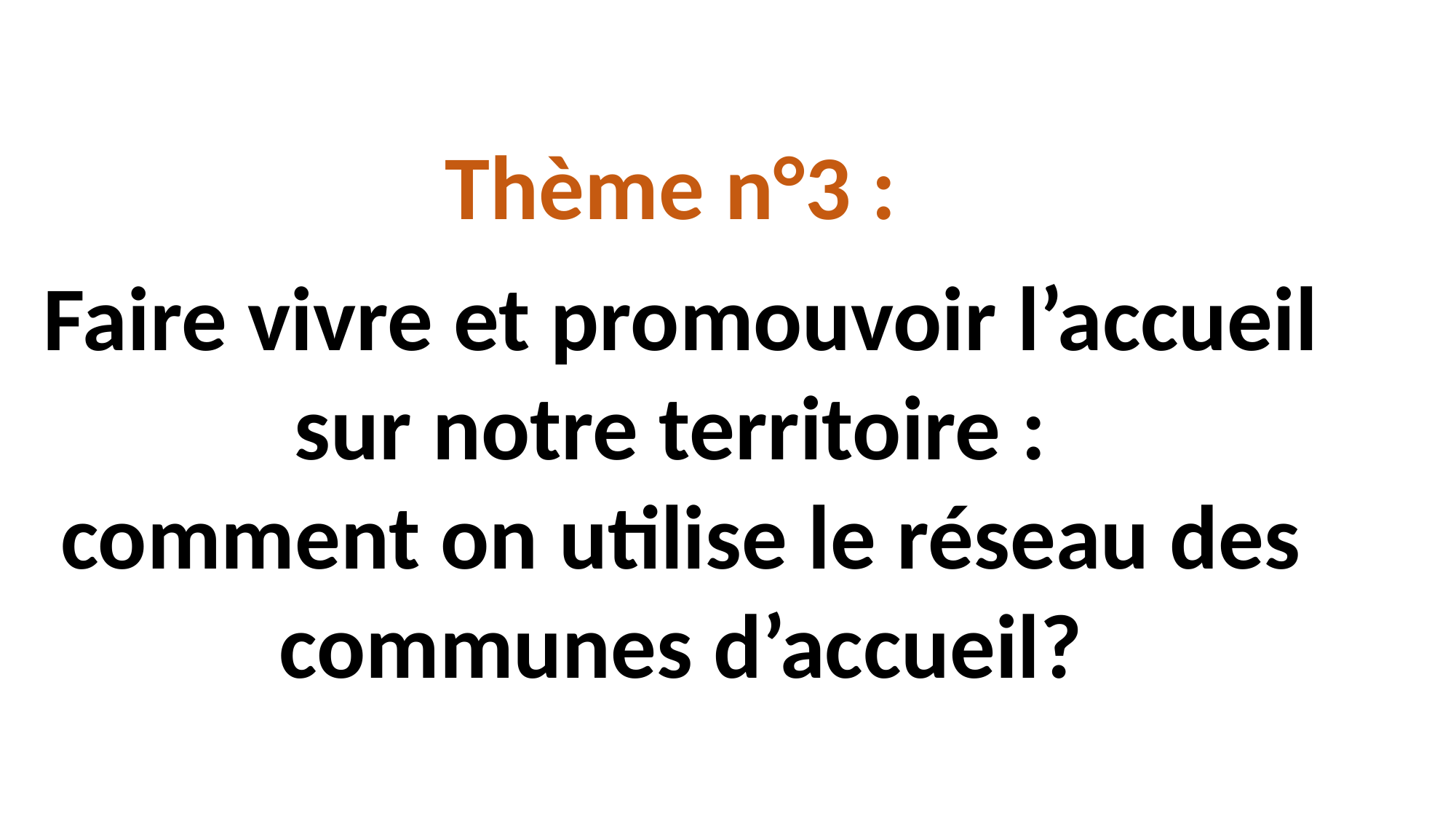

Thème n°3 :

Faire vivre et promouvoir l’accueil sur notre territoire :
comment on utilise le réseau des communes d’accueil?